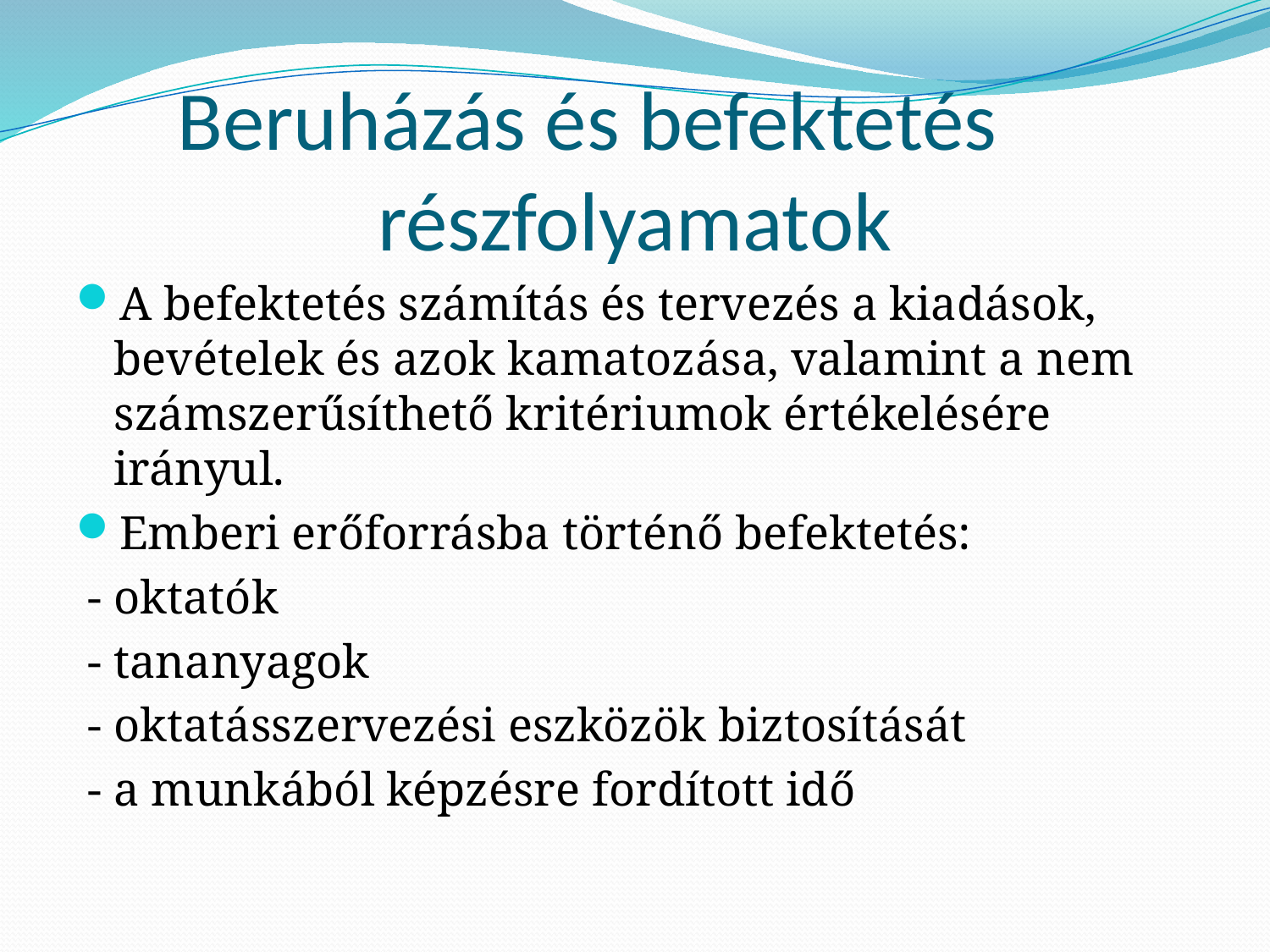

# Beruházás és befektetés      részfolyamatok
A befektetés számítás és tervezés a kiadások, bevételek és azok kamatozása, valamint a nem számszerűsíthető kritériumok értékelésére irányul.
Emberi erőforrásba történő befektetés:
 - oktatók
 - tananyagok
 - oktatásszervezési eszközök biztosítását
 - a munkából képzésre fordított idő